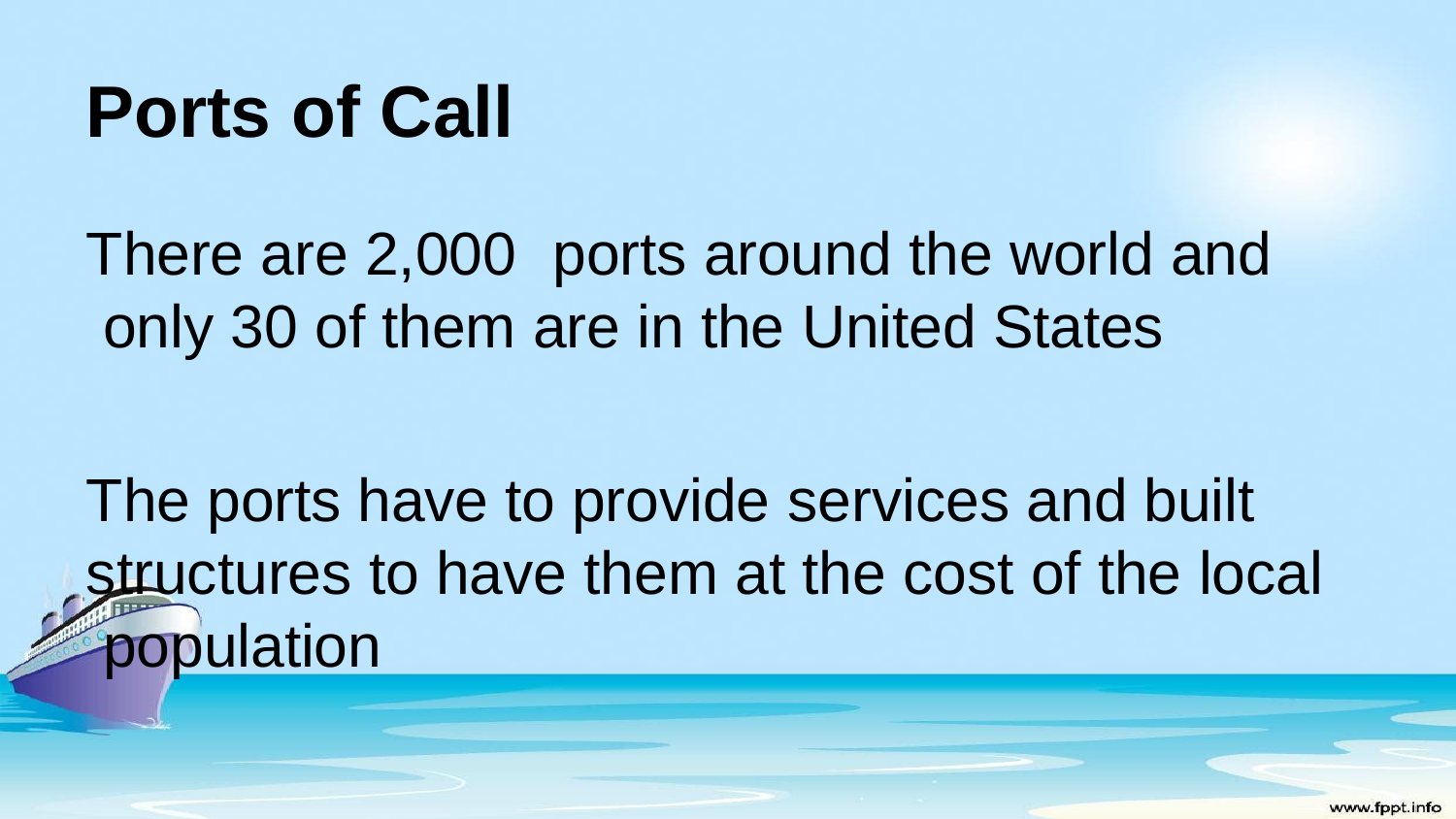

# Ports of Call
There are 2,000	ports around the world and  only 30 of them are in the United States

The ports have to provide services and built  structures to have them at the cost of the local  population